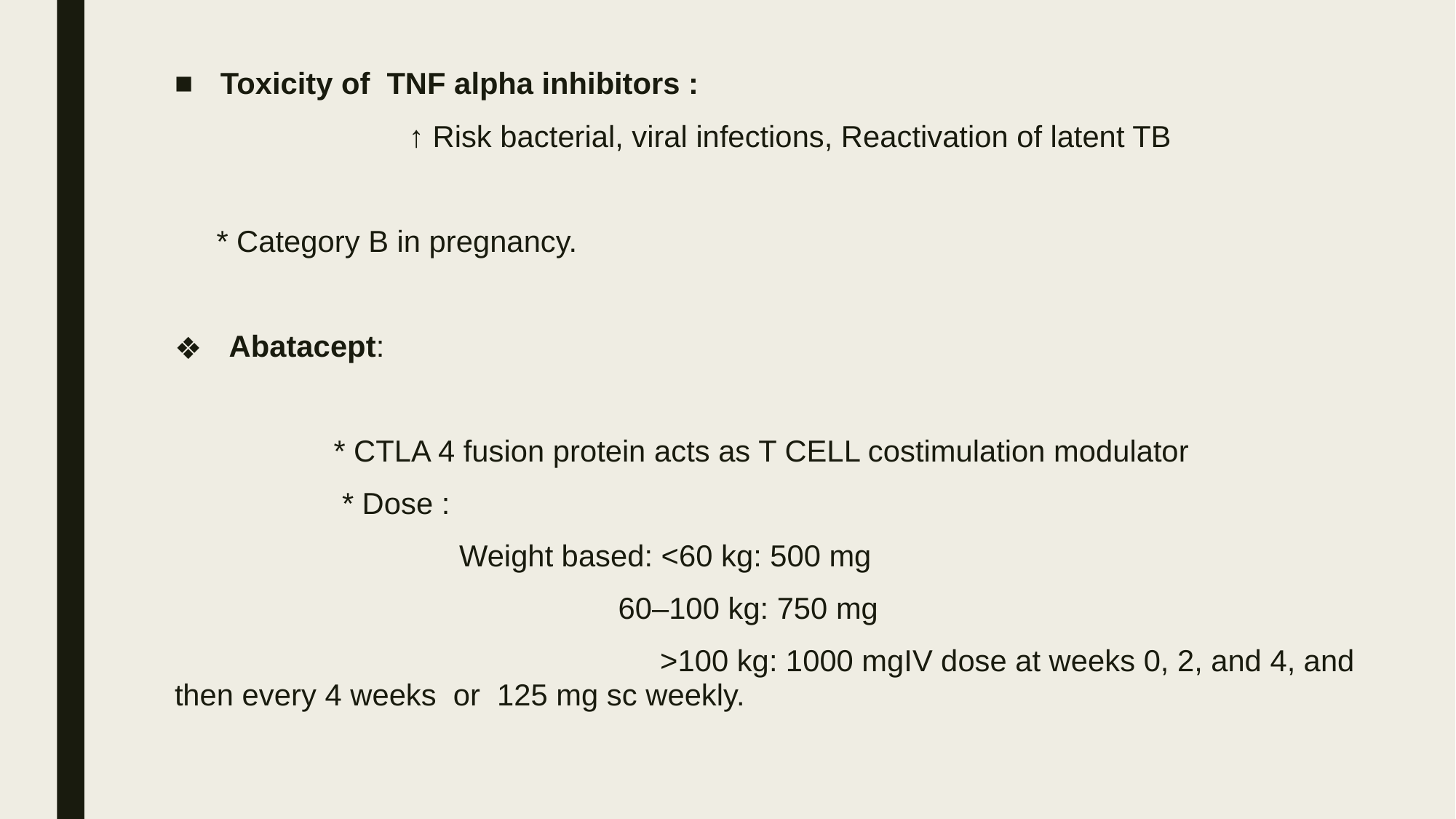

Toxicity of  TNF alpha inhibitors :
                            ↑ Risk bacterial, viral infections, Reactivation of latent TB

     * Category B in pregnancy.

 Abatacept:

                   * CTLA 4 fusion protein acts as T CELL costimulation modulator
                    * Dose :
                                  Weight based: <60 kg: 500 mg
                                                     60–100 kg: 750 mg
                                                          >100 kg: 1000 mgIV dose at weeks 0, 2, and 4, and then every 4 weeks  or  125 mg sc weekly.